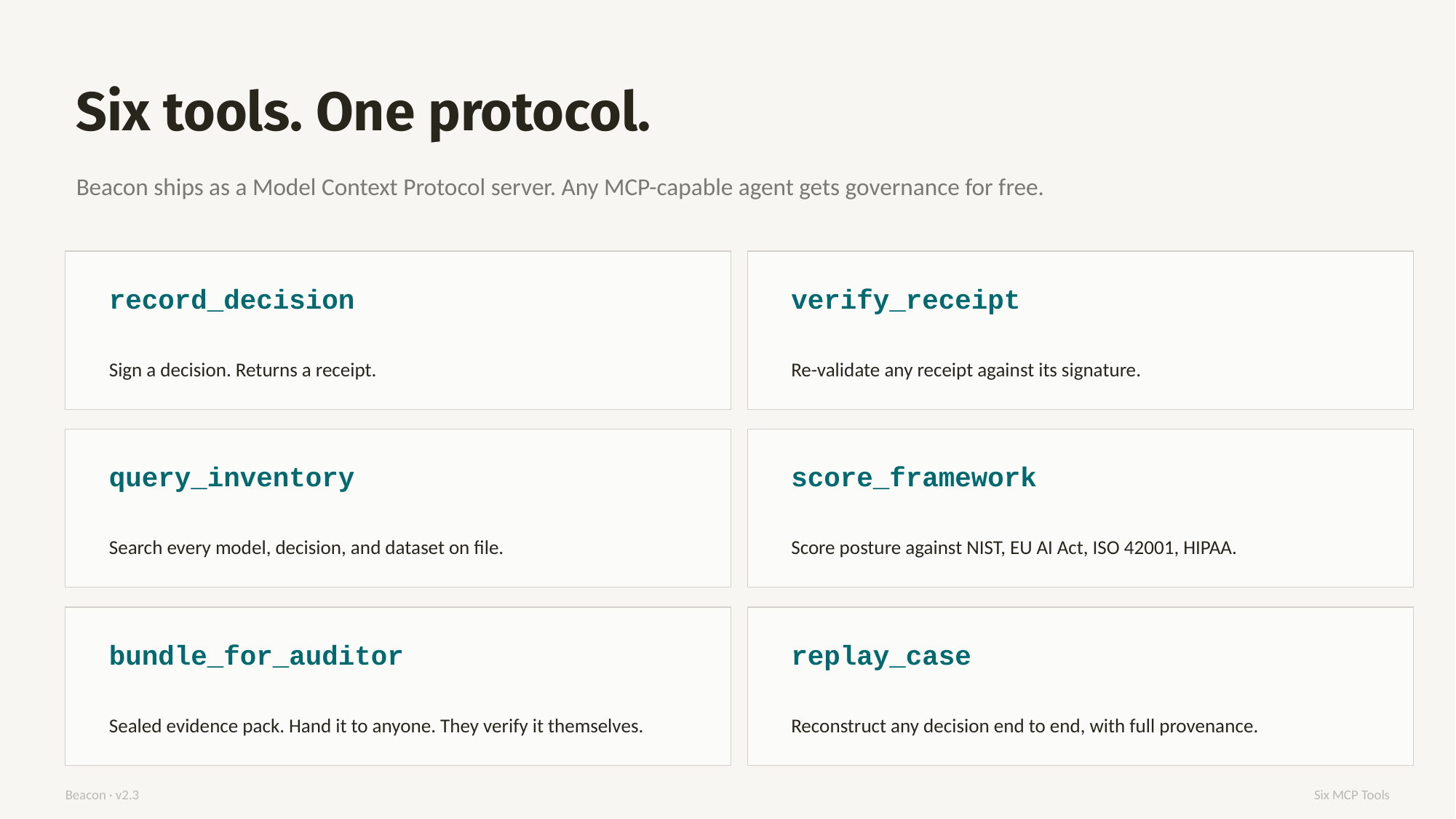

Six tools. One protocol.
Beacon ships as a Model Context Protocol server. Any MCP-capable agent gets governance for free.

record_decision
verify_receipt
Sign a decision. Returns a receipt.
Re-validate any receipt against its signature.

query_inventory
score_framework
Search every model, decision, and dataset on file.
Score posture against NIST, EU AI Act, ISO 42001, HIPAA.

bundle_for_auditor
replay_case
Sealed evidence pack. Hand it to anyone. They verify it themselves.
Reconstruct any decision end to end, with full provenance.
Beacon · v2.3
Six MCP Tools